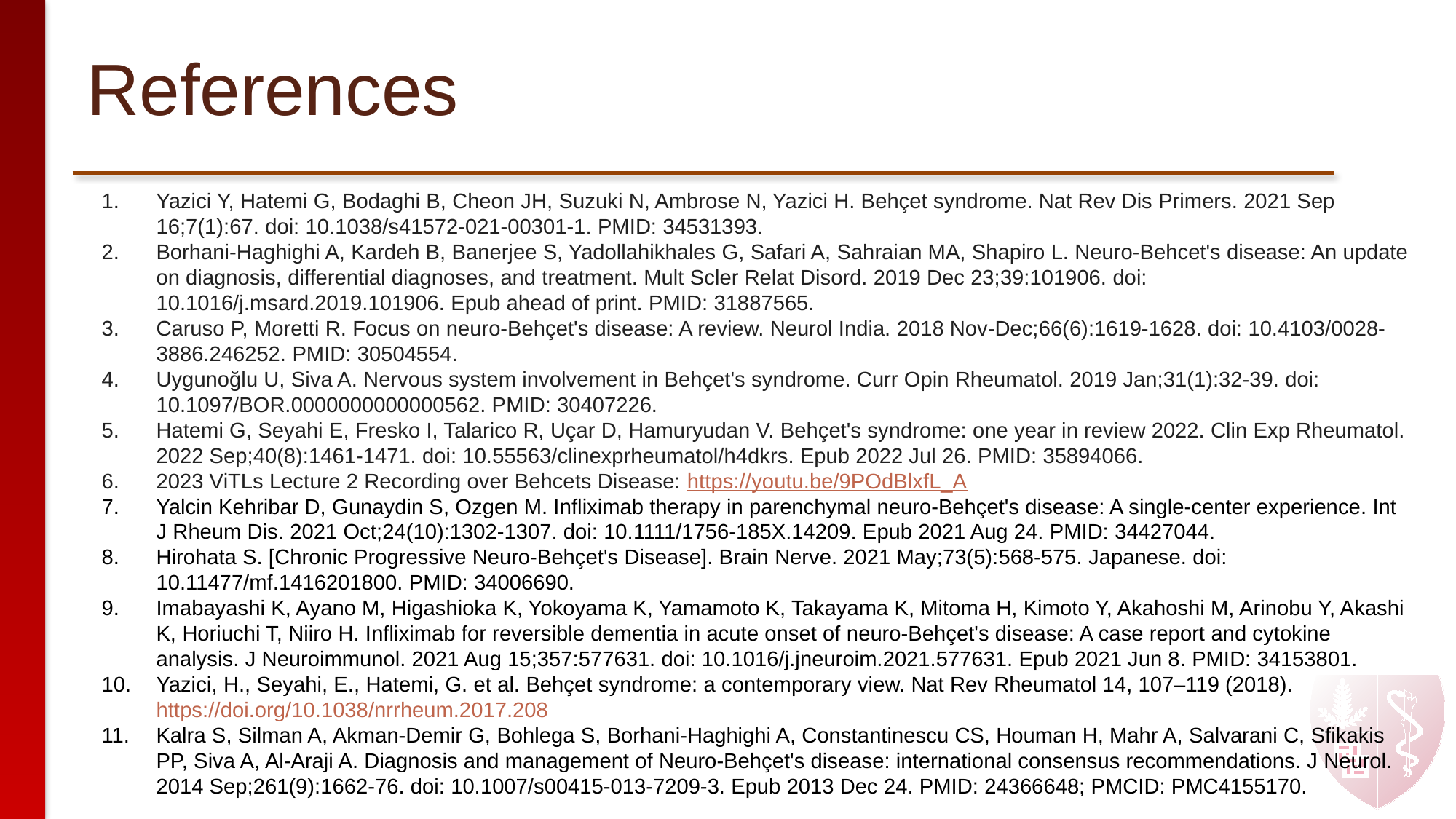

# References

Yazici Y, Hatemi G, Bodaghi B, Cheon JH, Suzuki N, Ambrose N, Yazici H. Behçet syndrome. Nat Rev Dis Primers. 2021 Sep 16;7(1):67. doi: 10.1038/s41572-021-00301-1. PMID: 34531393.
Borhani-Haghighi A, Kardeh B, Banerjee S, Yadollahikhales G, Safari A, Sahraian MA, Shapiro L. Neuro-Behcet's disease: An update on diagnosis, differential diagnoses, and treatment. Mult Scler Relat Disord. 2019 Dec 23;39:101906. doi: 10.1016/j.msard.2019.101906. Epub ahead of print. PMID: 31887565.
Caruso P, Moretti R. Focus on neuro-Behçet's disease: A review. Neurol India. 2018 Nov-Dec;66(6):1619-1628. doi: 10.4103/0028-3886.246252. PMID: 30504554.
Uygunoğlu U, Siva A. Nervous system involvement in Behçet's syndrome. Curr Opin Rheumatol. 2019 Jan;31(1):32-39. doi: 10.1097/BOR.0000000000000562. PMID: 30407226.
Hatemi G, Seyahi E, Fresko I, Talarico R, Uçar D, Hamuryudan V. Behçet's syndrome: one year in review 2022. Clin Exp Rheumatol. 2022 Sep;40(8):1461-1471. doi: 10.55563/clinexprheumatol/h4dkrs. Epub 2022 Jul 26. PMID: 35894066.
2023 ViTLs Lecture 2 Recording over Behcets Disease: https://youtu.be/9POdBlxfL_A
Yalcin Kehribar D, Gunaydin S, Ozgen M. Infliximab therapy in parenchymal neuro-Behçet's disease: A single-center experience. Int J Rheum Dis. 2021 Oct;24(10):1302-1307. doi: 10.1111/1756-185X.14209. Epub 2021 Aug 24. PMID: 34427044.
Hirohata S. [Chronic Progressive Neuro-Behçet's Disease]. Brain Nerve. 2021 May;73(5):568-575. Japanese. doi: 10.11477/mf.1416201800. PMID: 34006690.
Imabayashi K, Ayano M, Higashioka K, Yokoyama K, Yamamoto K, Takayama K, Mitoma H, Kimoto Y, Akahoshi M, Arinobu Y, Akashi K, Horiuchi T, Niiro H. Infliximab for reversible dementia in acute onset of neuro-Behçet's disease: A case report and cytokine analysis. J Neuroimmunol. 2021 Aug 15;357:577631. doi: 10.1016/j.jneuroim.2021.577631. Epub 2021 Jun 8. PMID: 34153801.
Yazici, H., Seyahi, E., Hatemi, G. et al. Behçet syndrome: a contemporary view. Nat Rev Rheumatol 14, 107–119 (2018). https://doi.org/10.1038/nrrheum.2017.208
Kalra S, Silman A, Akman-Demir G, Bohlega S, Borhani-Haghighi A, Constantinescu CS, Houman H, Mahr A, Salvarani C, Sfikakis PP, Siva A, Al-Araji A. Diagnosis and management of Neuro-Behçet's disease: international consensus recommendations. J Neurol. 2014 Sep;261(9):1662-76. doi: 10.1007/s00415-013-7209-3. Epub 2013 Dec 24. PMID: 24366648; PMCID: PMC4155170.